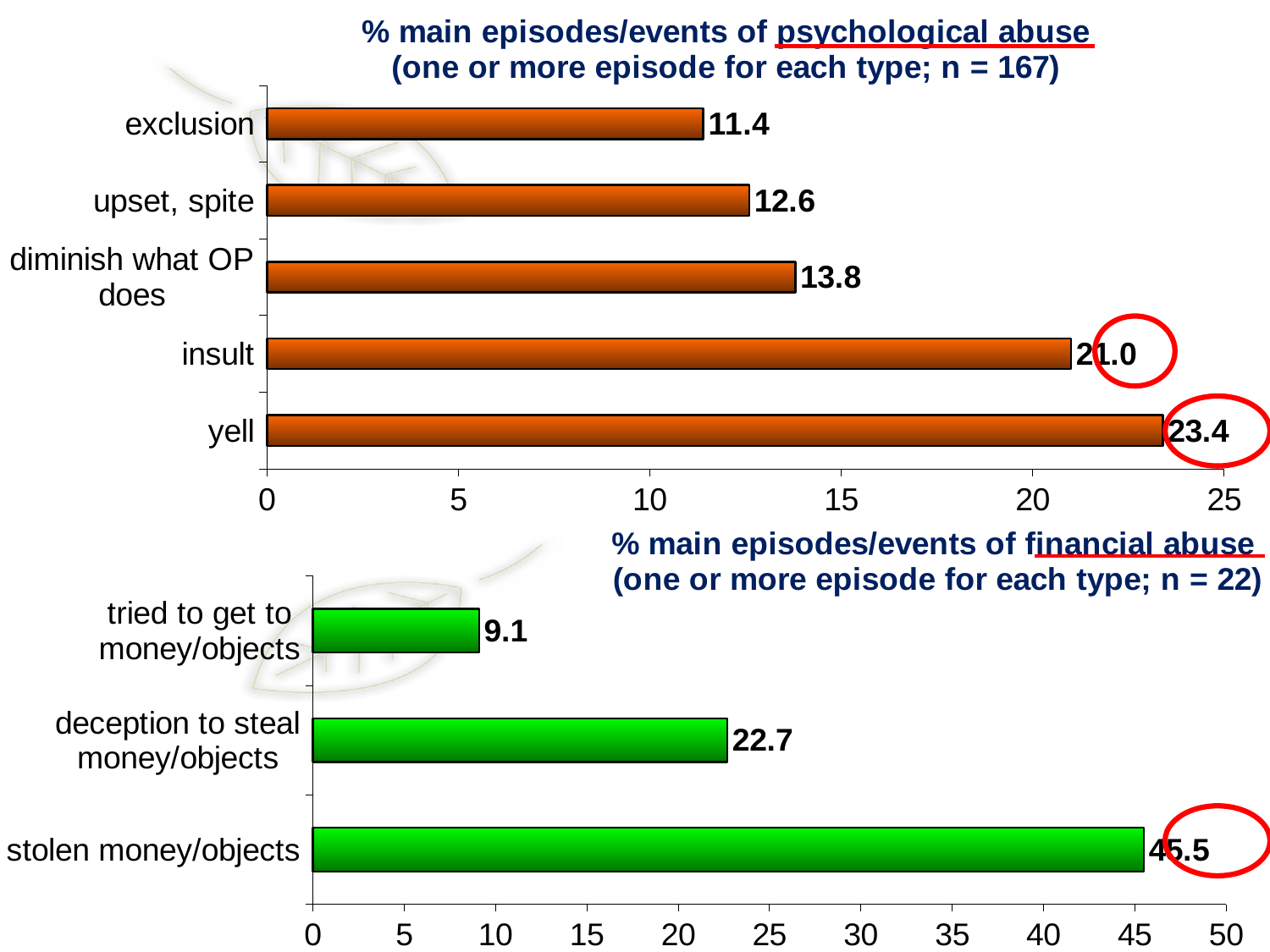

### Chart: % main episodes/events of psychological abuse
(one or more episode for each type; n = 167)

| Category |  |
|---|---|
| yell | 23.4 |
| insult | 21.0 |
| diminish what OP does | 13.8 |
| upset, spite | 12.6 |
| exclusion | 11.4 |

### Chart: % main episodes/events of financial abuse
(one or more episode for each type; n = 22)

| Category |  |
|---|---|
| stolen money/objects | 45.5 |
| deception to steal money/objects | 22.7 |
| tried to get to money/objects | 9.1 |